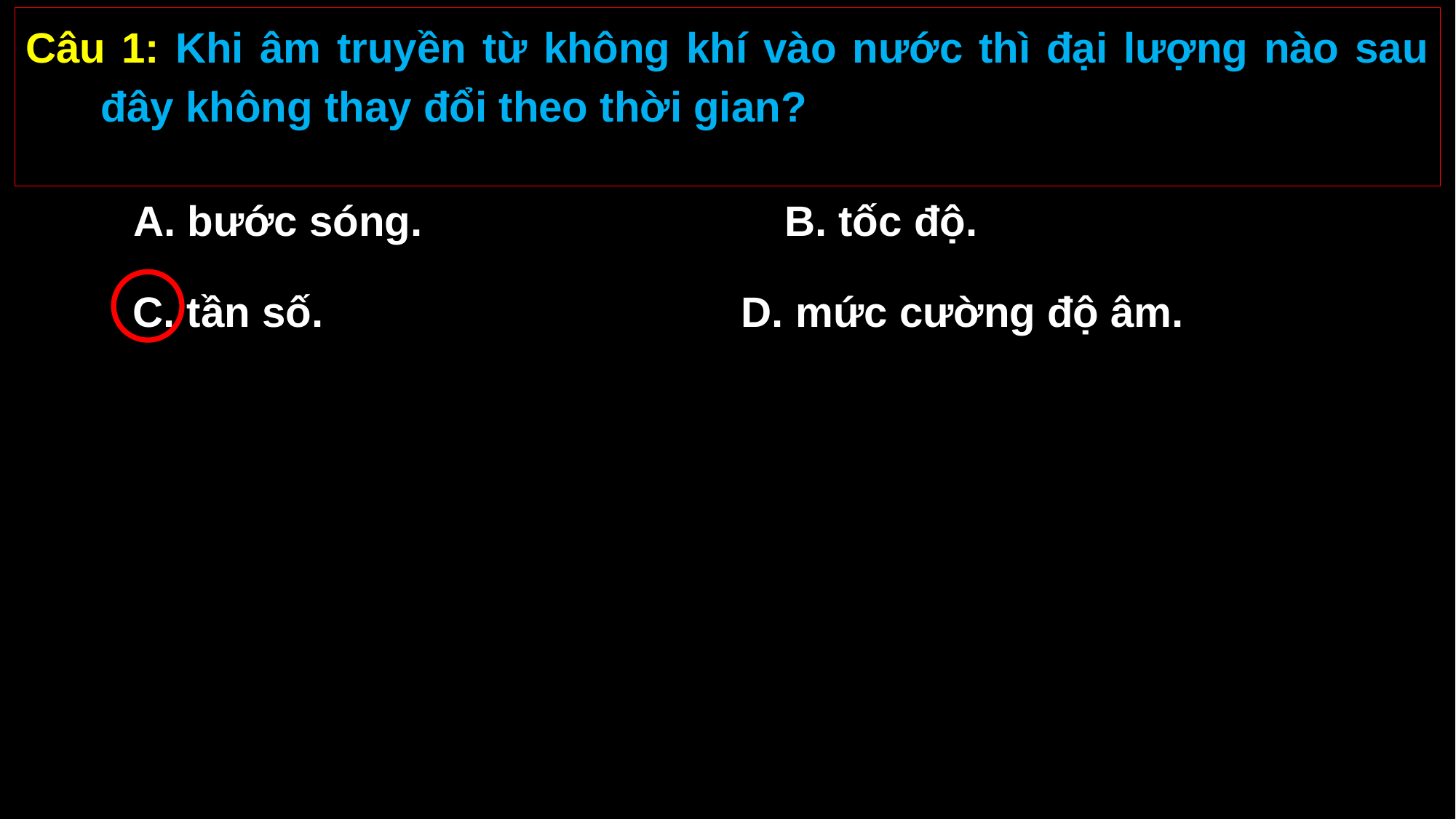

Câu 1: Khi âm truyền từ không khí vào nước thì đại lượng nào sau đây không thay đổi theo thời gian?

A. bước sóng.
B. tốc độ.

C. tần số.
D. mức cường độ âm.